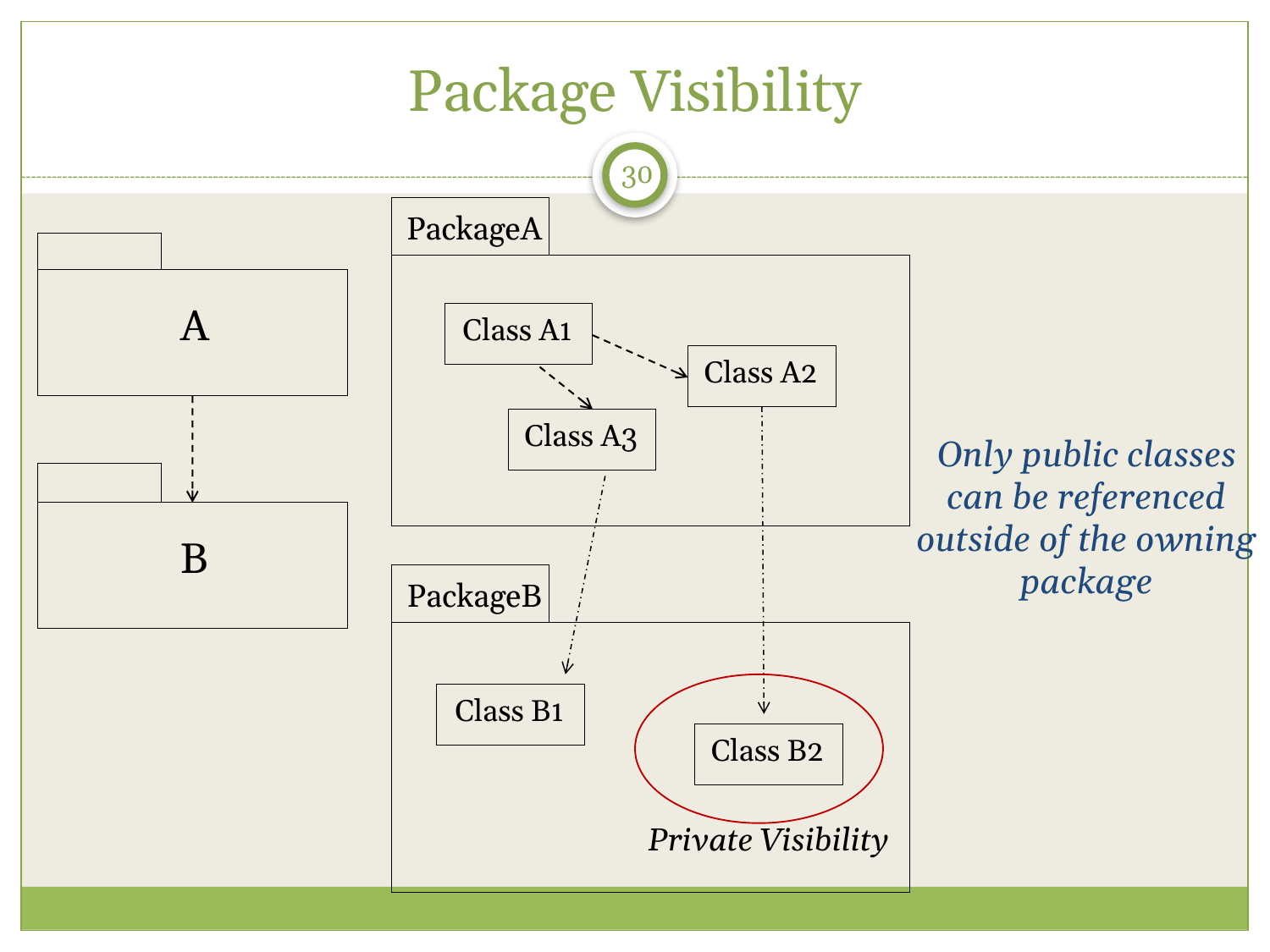

# Package Visibility
30

PackageA

Class A1

Class A2

Class A3

A

B
Only public classes can be referenced outside of the owning package

PackageB

Class B1

Class B2
Private Visibility